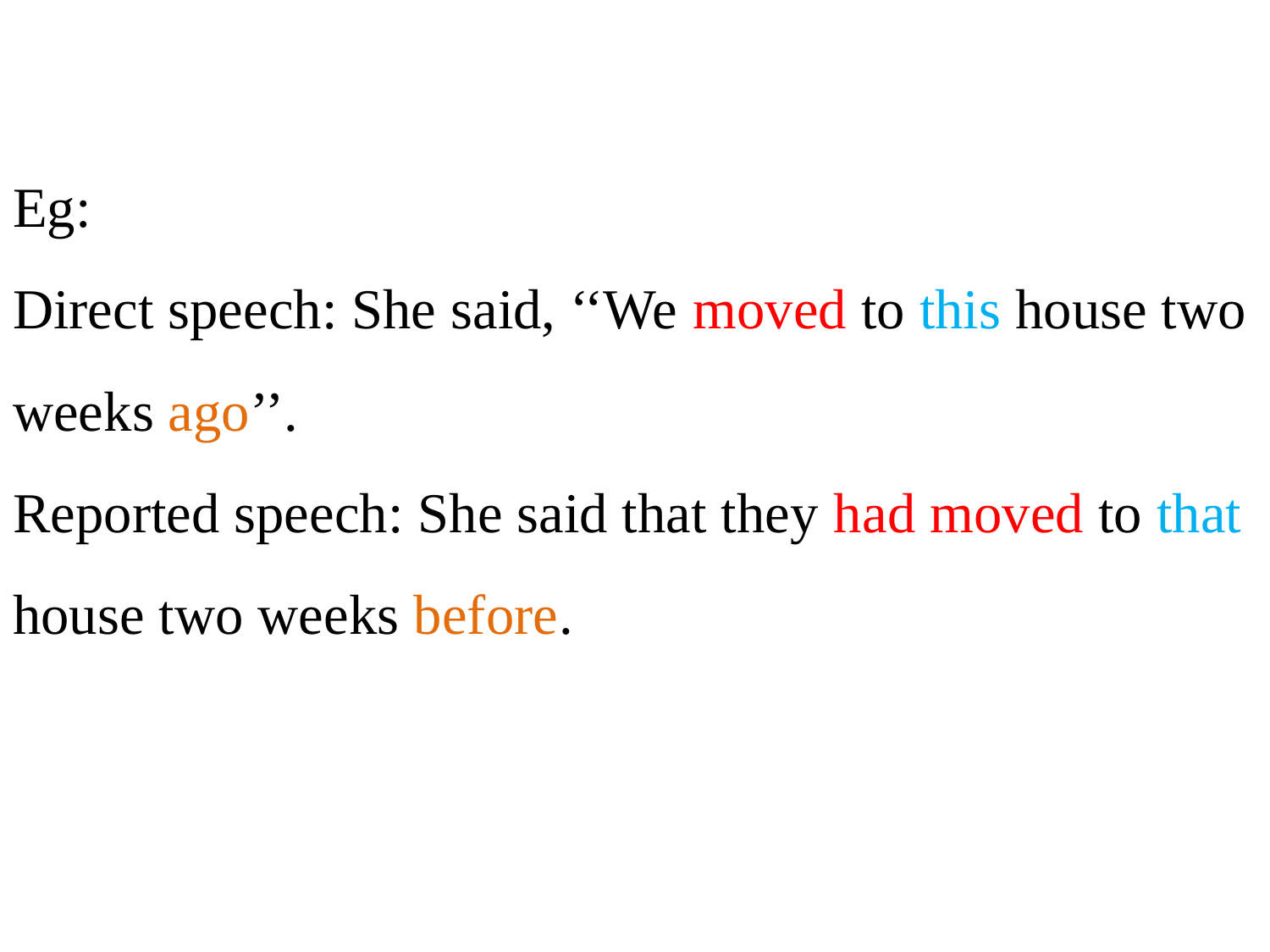

# Eg: Direct speech: She said, ‘‘We moved to this house two weeks ago’’. Reported speech: She said that they had moved to that house two weeks before.